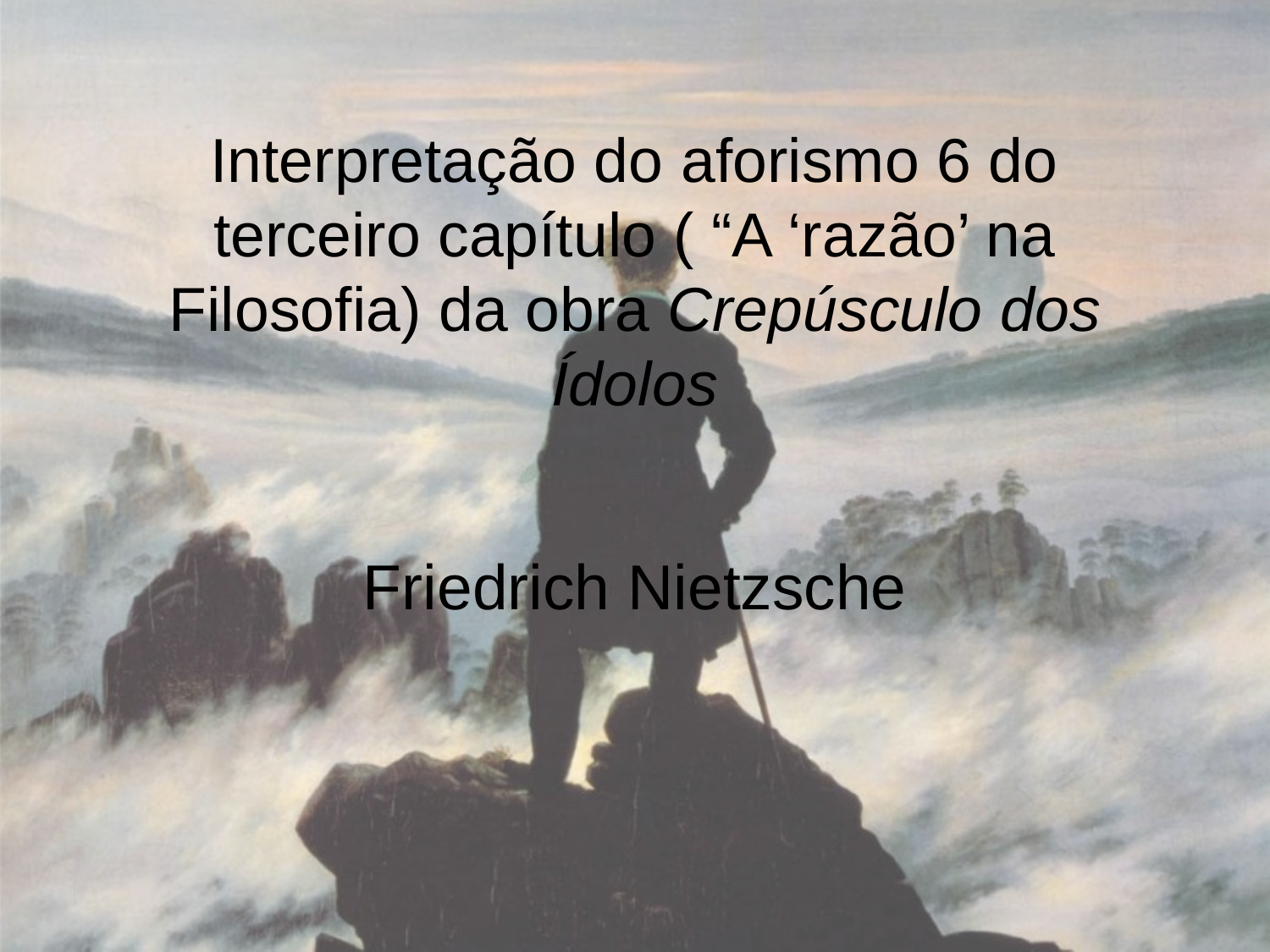

# Interpretação do aforismo 6 do terceiro capítulo ( “A ‘razão’ na Filosofia) da obra Crepúsculo dos Ídolos
Friedrich Nietzsche